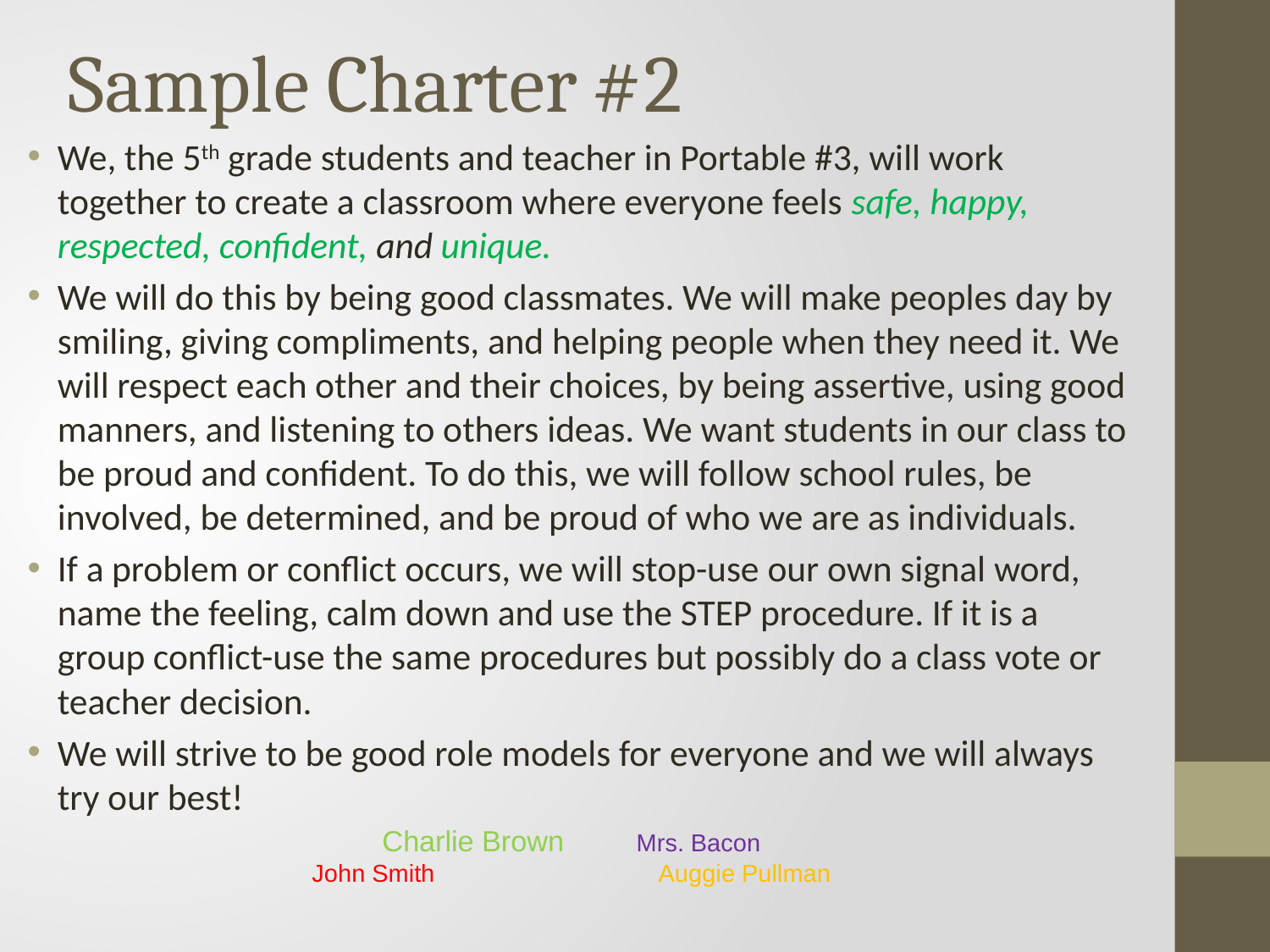

# Sample Charter #2
We, the 5th grade students and teacher in Portable #3, will work together to create a classroom where everyone feels safe, happy, respected, confident, and unique.
We will do this by being good classmates. We will make peoples day by smiling, giving compliments, and helping people when they need it. We will respect each other and their choices, by being assertive, using good manners, and listening to others ideas. We want students in our class to be proud and confident. To do this, we will follow school rules, be involved, be determined, and be proud of who we are as individuals.
If a problem or conflict occurs, we will stop-use our own signal word, name the feeling, calm down and use the STEP procedure. If it is a group conflict-use the same procedures but possibly do a class vote or teacher decision.
We will strive to be good role models for everyone and we will always try our best!
Charlie Brown         Mrs. Bacon
John Smith                                 Auggie Pullman